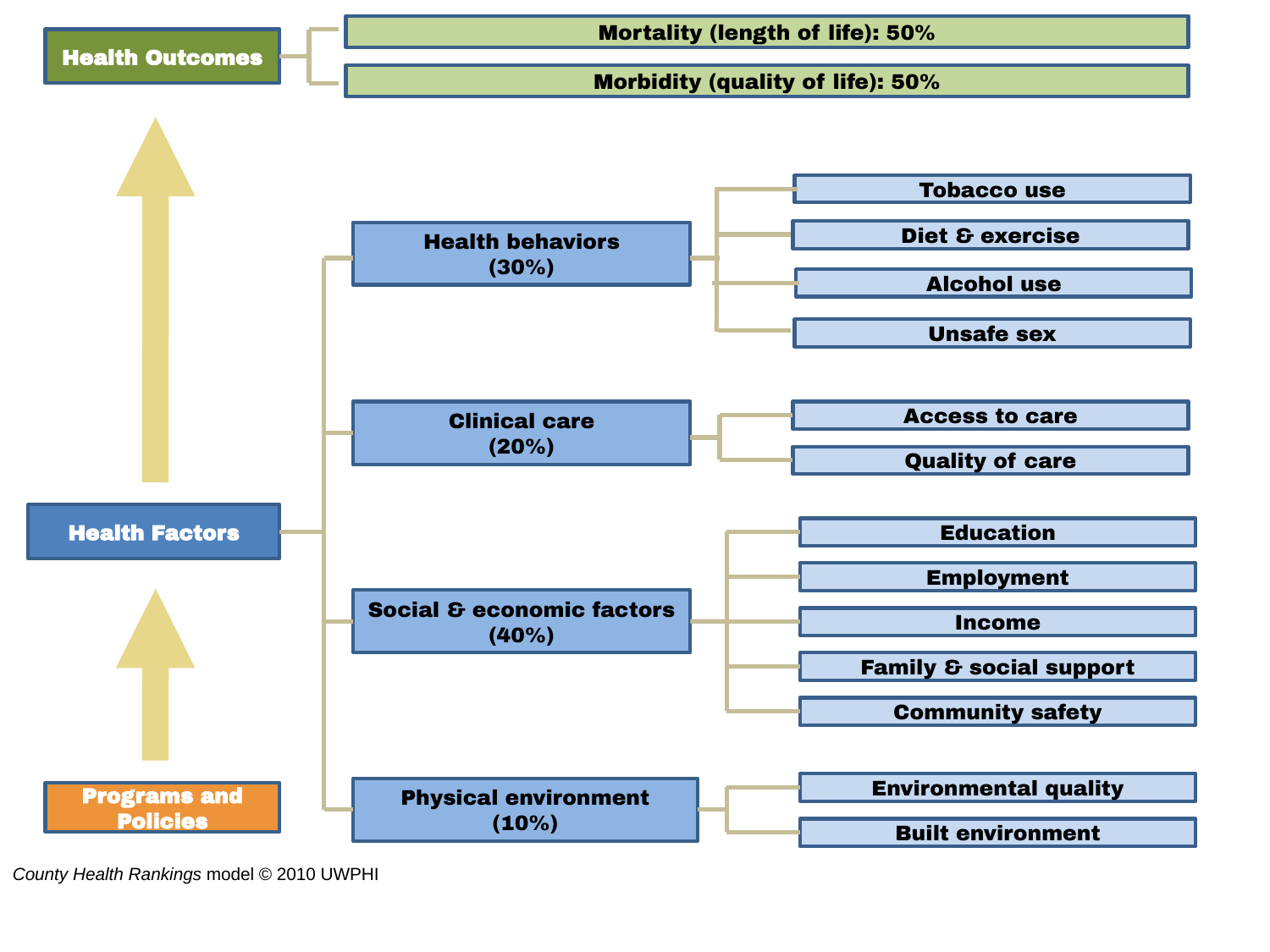

Mortality (length of life): 50%
Health Outcomes
Morbidity (quality of life): 50%
Tobacco use
Diet & exercise
Health behaviors
(30%)
Alcohol use
Unsafe sex
Clinical care
(20%)
Access to care
Quality of care
Health Factors
Education
Employment
Social & economic factors
(40%)
Income
Family & social support
Community safety
Environmental quality
Physical environment
(10%)
Programs and Policies
Built environment
County Health Rankings model © 2010 UWPHI